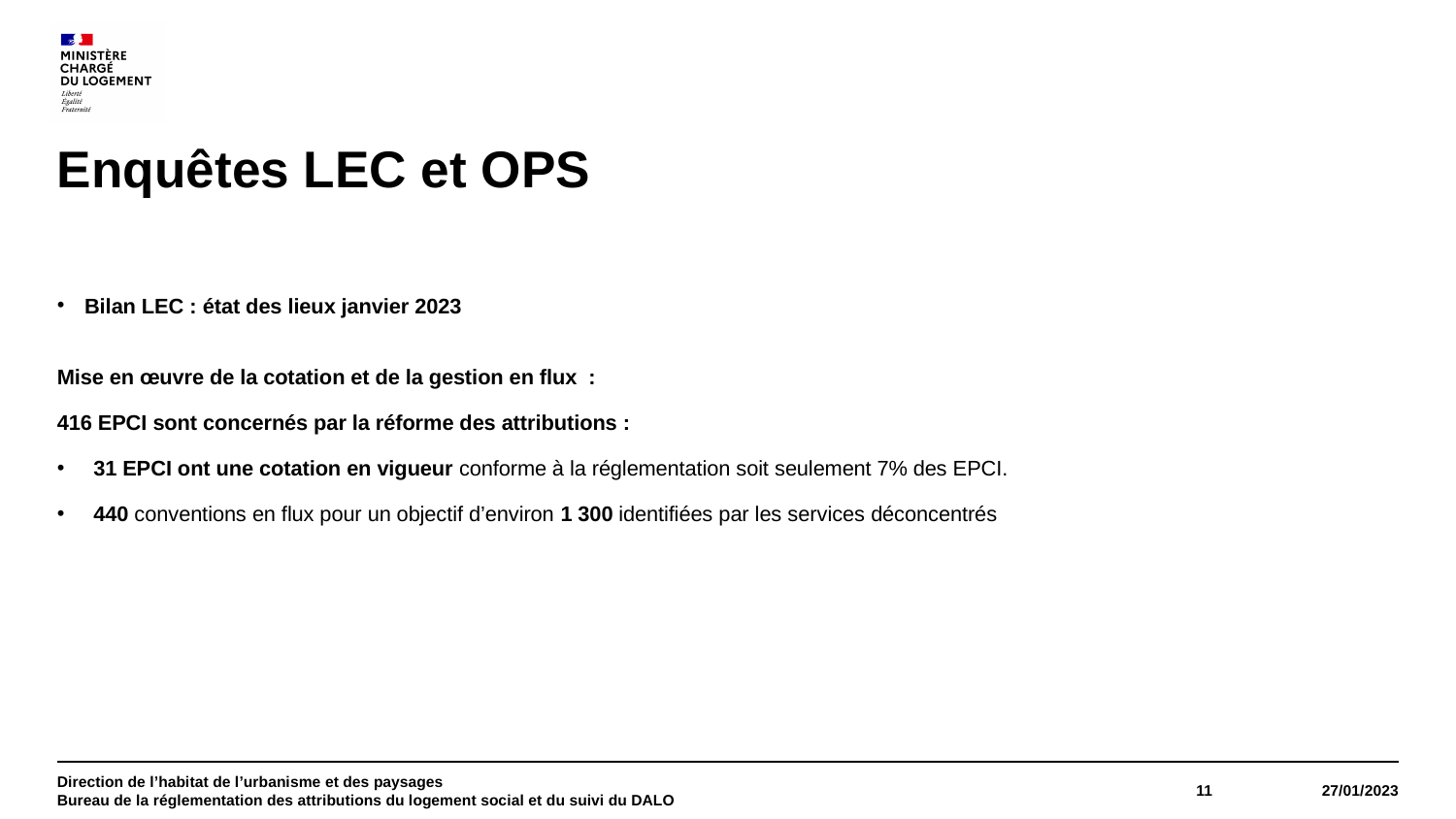

# Enquêtes LEC et OPS
Bilan LEC : état des lieux janvier 2023

Mise en œuvre de la cotation et de la gestion en flux  :
416 EPCI sont concernés par la réforme des attributions :
31 EPCI ont une cotation en vigueur conforme à la réglementation soit seulement 7% des EPCI.
440 conventions en flux pour un objectif d’environ 1 300 identifiées par les services déconcentrés

Direction de l’habitat de l’urbanisme et des paysages
Bureau de la réglementation des attributions du logement social et du suivi du DALO
11
27/01/2023